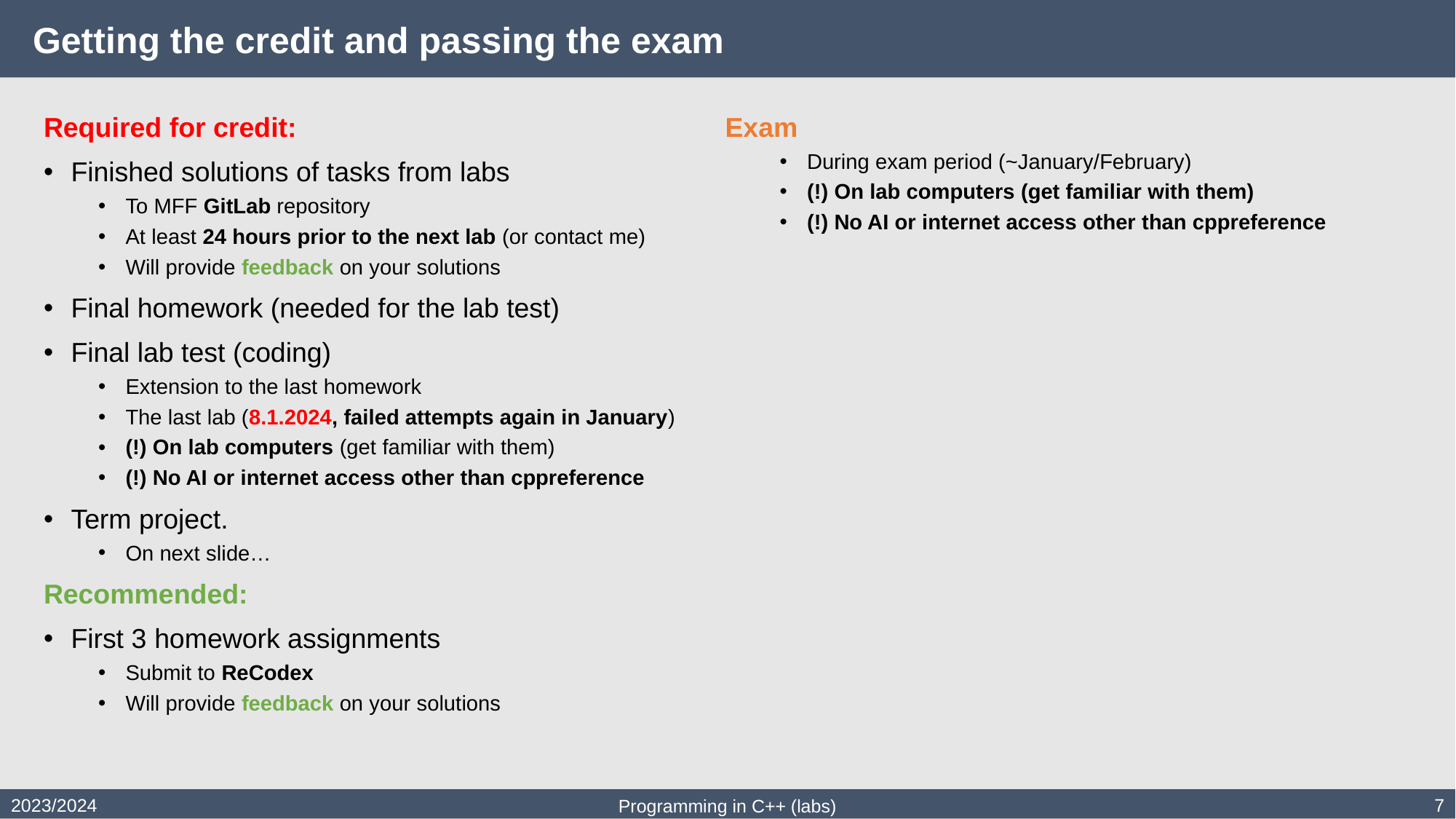

# Getting the credit and passing the exam
Required for credit:
Finished solutions of tasks from labs
To MFF GitLab repository
At least 24 hours prior to the next lab (or contact me)
Will provide feedback on your solutions
Final homework (needed for the lab test)
Final lab test (coding)
Extension to the last homework
The last lab (8.1.2024, failed attempts again in January)
(!) On lab computers (get familiar with them)
(!) No AI or internet access other than cppreference
Term project.
On next slide…
Recommended:
First 3 homework assignments
Submit to ReCodex
Will provide feedback on your solutions

Exam
During exam period (~January/February)
(!) On lab computers (get familiar with them)
(!) No AI or internet access other than cppreference

2023/2024
7
Programming in C++ (labs)